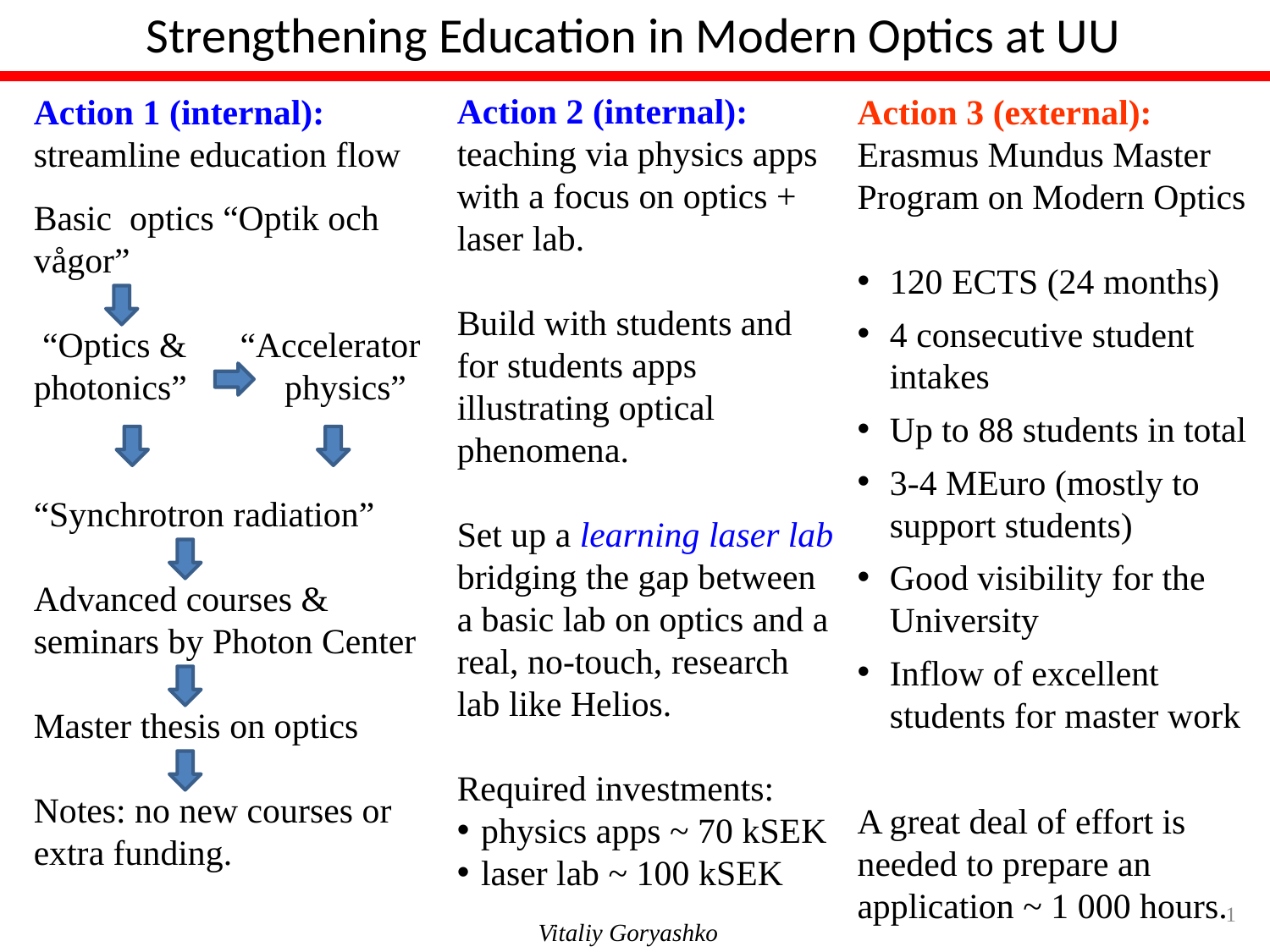

Strengthening Education in Modern Optics at UU
Action 2 (internal):
teaching via physics apps with a focus on optics + laser lab.

Build with students and for students apps illustrating optical phenomena.

Set up a learning laser lab bridging the gap between a basic lab on optics and a real, no-touch, research lab like Helios.

Required investments:
physics apps ~ 70 kSEK
laser lab ~ 100 kSEK
Action 3 (external):
Erasmus Mundus Master Program on Modern Optics

120 ECTS (24 months)
4 consecutive student intakes
Up to 88 students in total
3-4 MEuro (mostly to support students)
Good visibility for the University
Inflow of excellent students for master work

A great deal of effort is needed to prepare an application ~ 1 000 hours.
Action 1 (internal):
streamline education flow

Basic  optics “Optik och vågor”

 “Optics &      “Accelerator
photonics”           physics”

“Synchrotron radiation”

Advanced courses & seminars by Photon Center

Master thesis on optics

Notes: no new courses or extra funding.

1
Vitaliy Goryashko